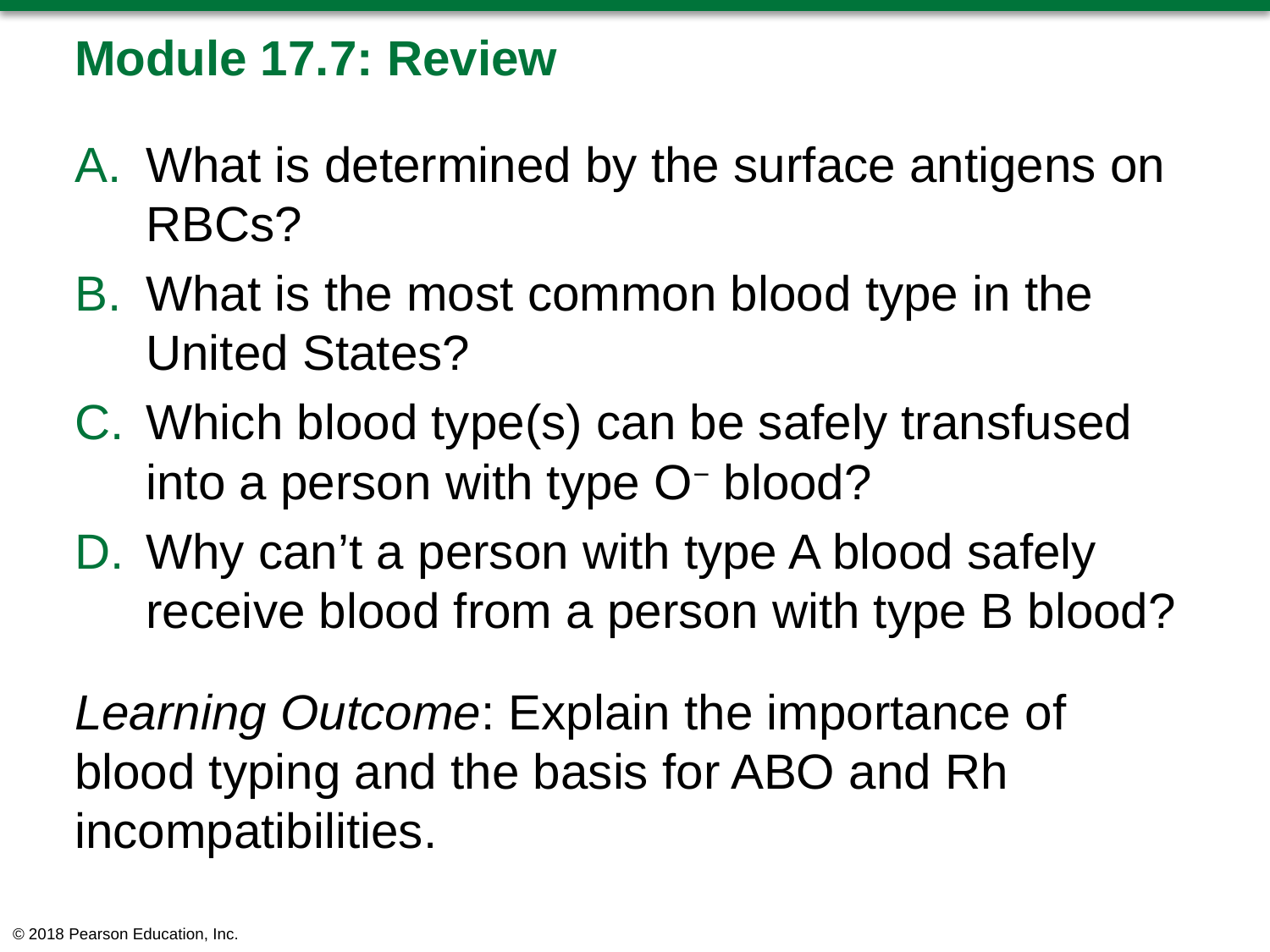

# Module 17.7: Review
What is determined by the surface antigens on RBCs?
What is the most common blood type in the United States?
Which blood type(s) can be safely transfused into a person with type O− blood?
Why can’t a person with type A blood safely receive blood from a person with type B blood?

Learning Outcome: Explain the importance of blood typing and the basis for ABO and Rh incompatibilities.
© 2018 Pearson Education, Inc.